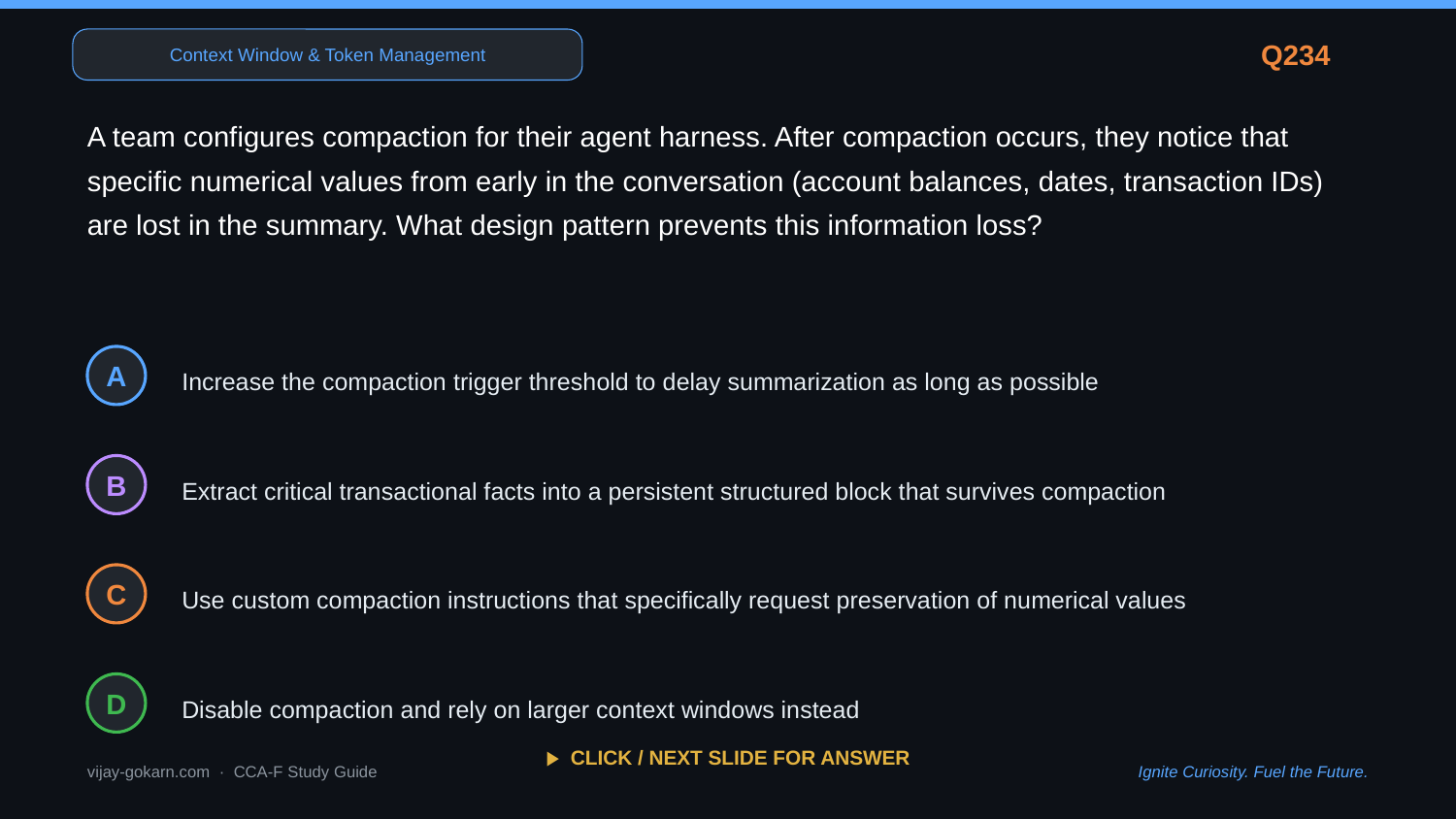

Context Window & Token Management
Q234
A team configures compaction for their agent harness. After compaction occurs, they notice that specific numerical values from early in the conversation (account balances, dates, transaction IDs) are lost in the summary. What design pattern prevents this information loss?
Increase the compaction trigger threshold to delay summarization as long as possible

A
Extract critical transactional facts into a persistent structured block that survives compaction

B
Use custom compaction instructions that specifically request preservation of numerical values

C
Disable compaction and rely on larger context windows instead

D
▶  CLICK / NEXT SLIDE FOR ANSWER
vijay-gokarn.com  ·  CCA-F Study Guide
Ignite Curiosity. Fuel the Future.